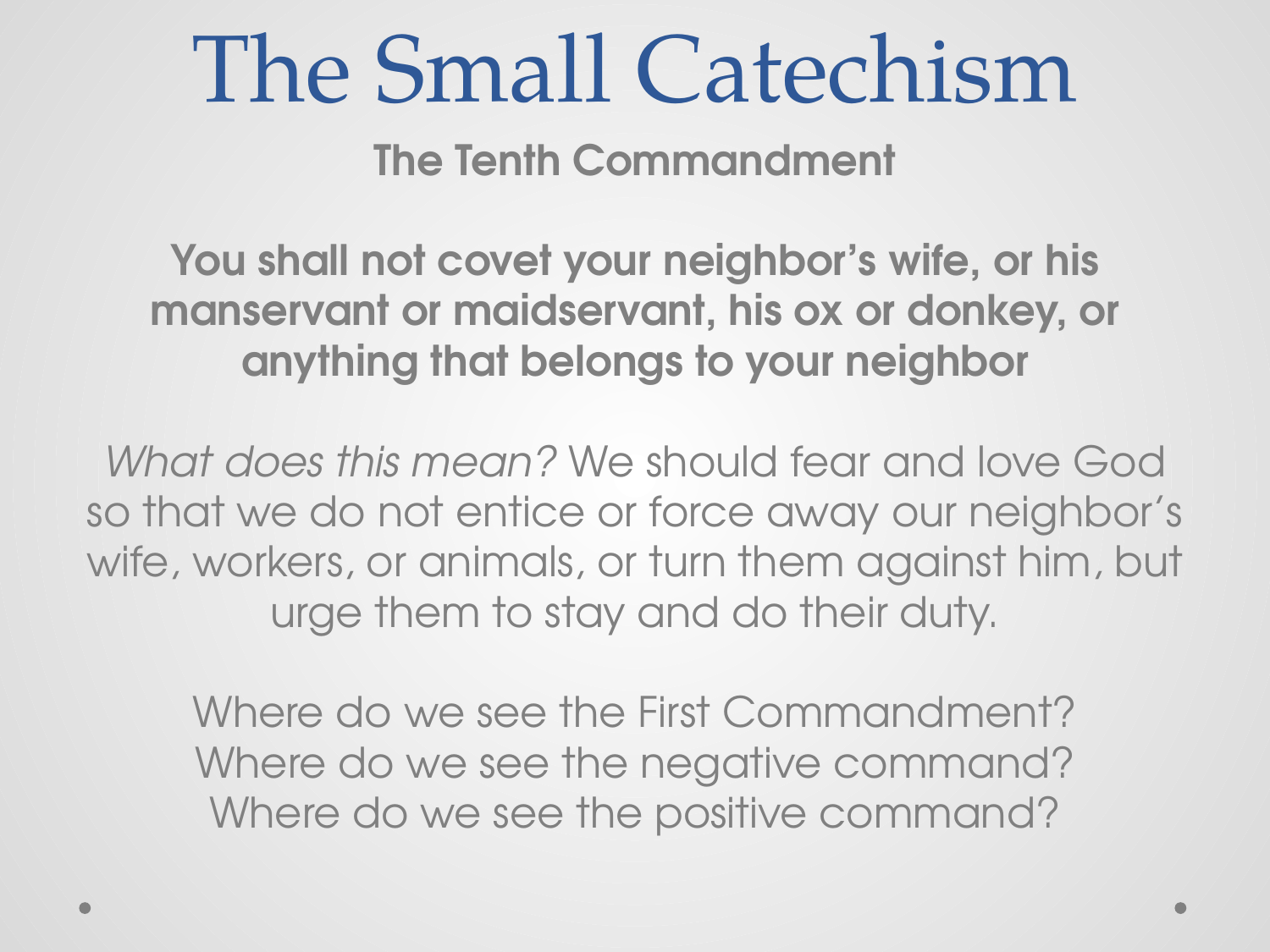

# The Small Catechism
The Tenth Commandment

You shall not covet your neighbor’s wife, or his manservant or maidservant, his ox or donkey, or anything that belongs to your neighbor

What does this mean? We should fear and love God so that we do not entice or force away our neighbor’s wife, workers, or animals, or turn them against him, but urge them to stay and do their duty.

Where do we see the First Commandment?
Where do we see the negative command?
Where do we see the positive command?